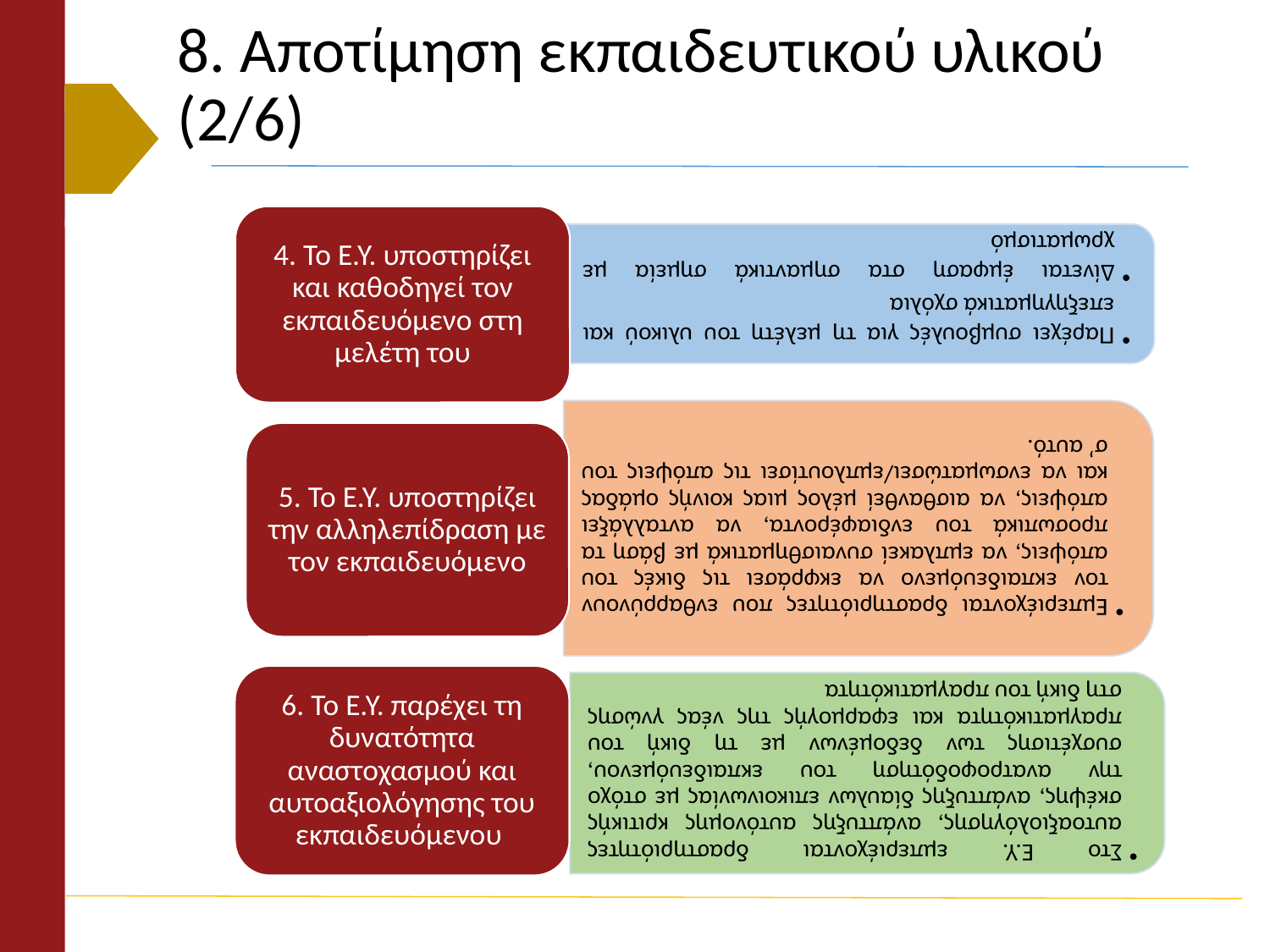

# 8. Αποτίμηση εκπαιδευτικού υλικού (2/6)

Παρέχει συμβουλές για τη μελέτη του υλικού και επεξηγηματικά σχόλια
Δίνεται έμφαση στα σημαντικά σημεία με χρωματισμό

4. Το Ε.Υ. υποστηρίζει και καθοδηγεί τον εκπαιδευόμενο στη μελέτη του
Εμπεριέχονται δραστηριότητες που ενθαρρύνουν τον εκπαιδευόμενο να εκφράσει τις δικές του απόψεις, να εμπλακεί συναισθηματικά με βάση τα προσωπικά του ενδιαφέροντα, να ανταλλάξει απόψεις, να αισθανθεί μέλος μιας κοινής ομάδας και να ενσωματώσει/εμπλουτίσει τις απόψεις του σ’ αυτό.
5. Το Ε.Υ. υποστηρίζει την αλληλεπίδραση με τον εκπαιδευόμενο
Στο Ε.Υ. εμπεριέχονται δραστηριότητες αυτοαξιολόγησης, ανάπτυξης αυτόνομης κριτικής σκέψης, ανάπτυξης δίαυλων επικοινωνίας με στόχο την ανατροφοδότηση του εκπαιδευόμενου, συσχέτισης των δεδομένων με τη δική του πραγματικότητα και εφαρμογής της νέας γνώσης στη δική του πραγματικότητα
6. Το Ε.Υ. παρέχει τη δυνατότητα αναστοχασμού και αυτοαξιολόγησης του εκπαιδευόμενου